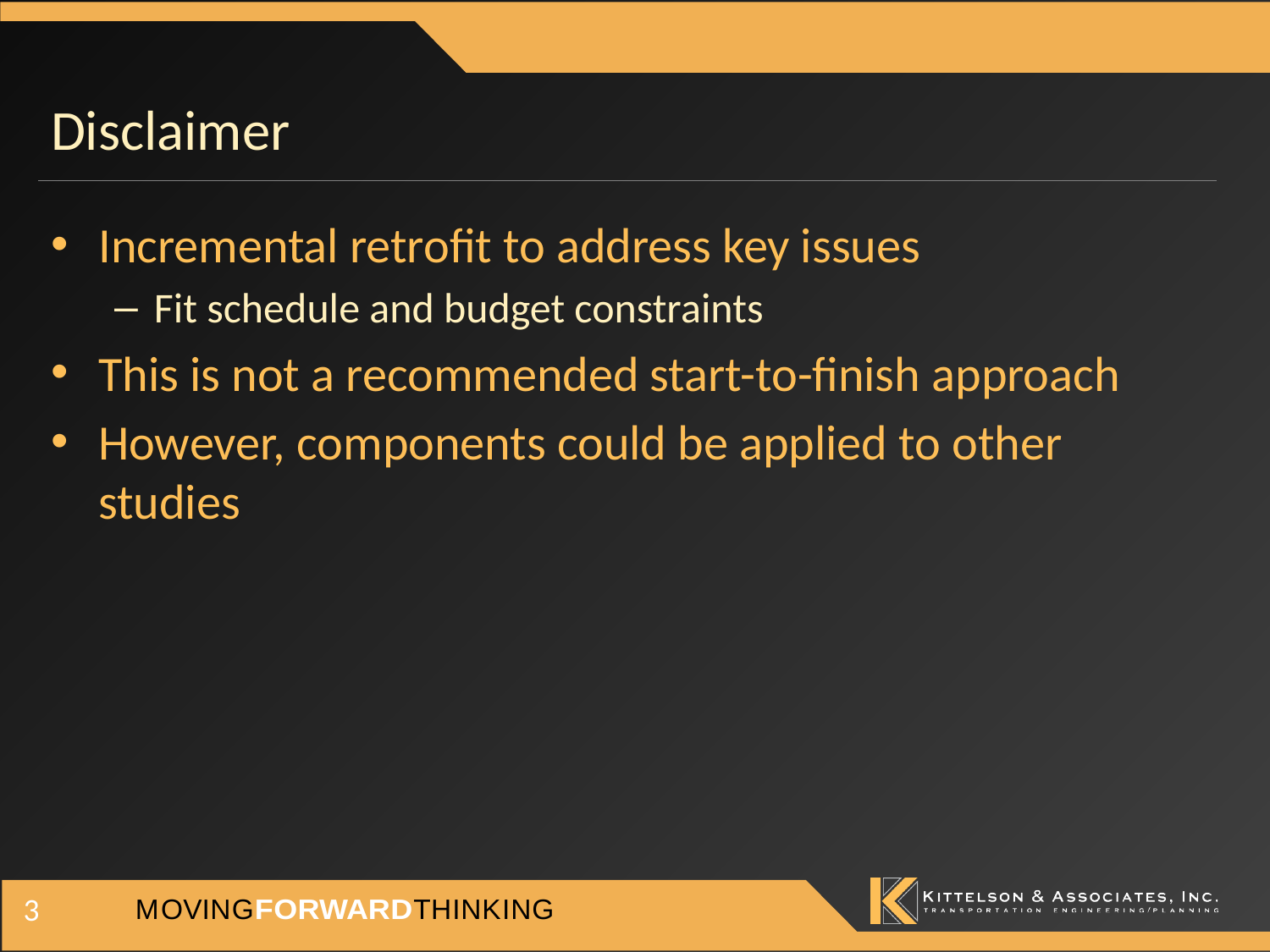

# Disclaimer
Incremental retrofit to address key issues
Fit schedule and budget constraints
This is not a recommended start-to-finish approach
However, components could be applied to other studies
3